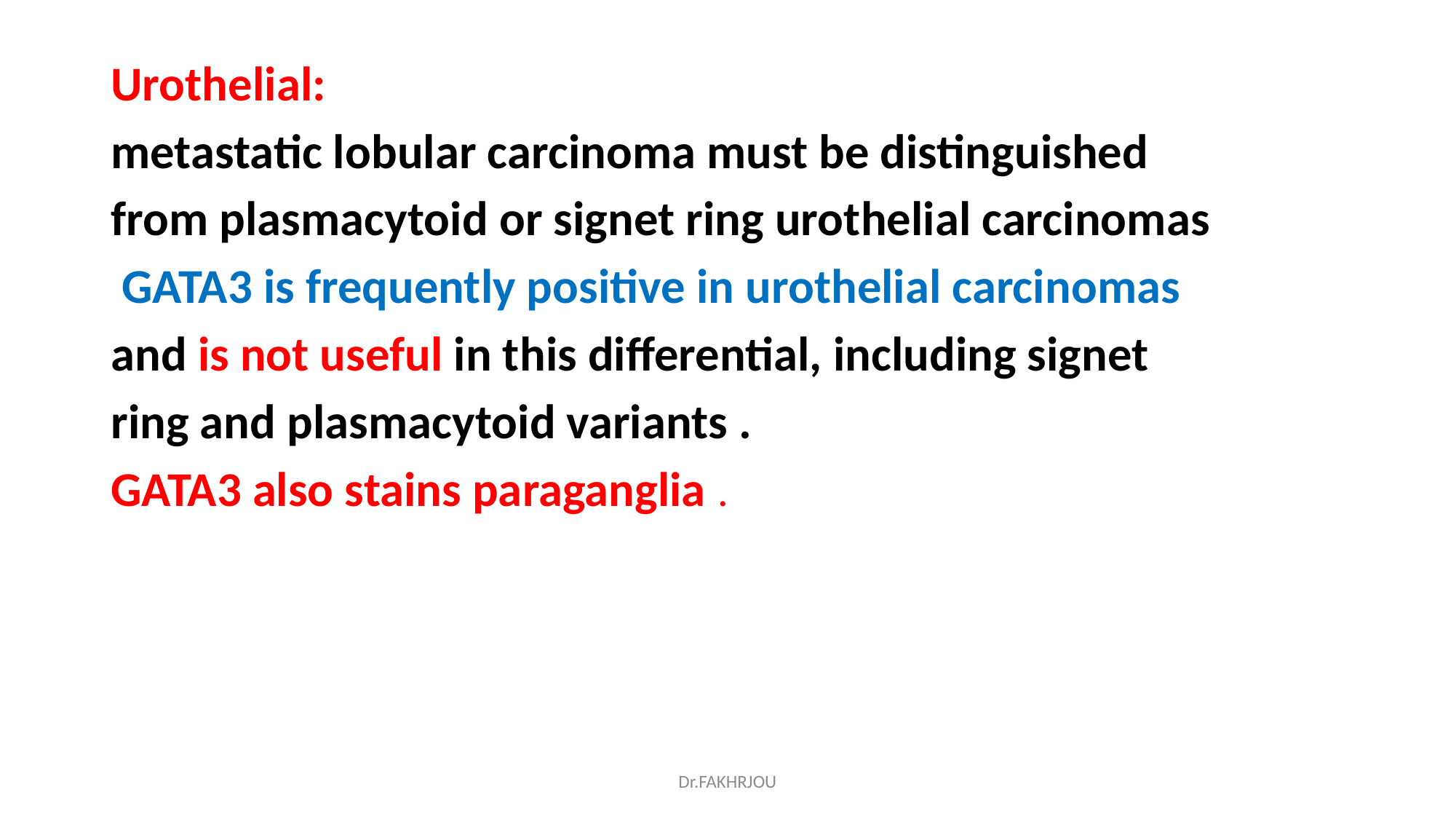

#
Urothelial:
metastatic lobular carcinoma must be distinguished
from plasmacytoid or signet ring urothelial carcinomas
 GATA3 is frequently positive in urothelial carcinomas
and is not useful in this differential, including signet
ring and plasmacytoid variants .
GATA3 also stains paraganglia .

Dr.FAKHRJOU